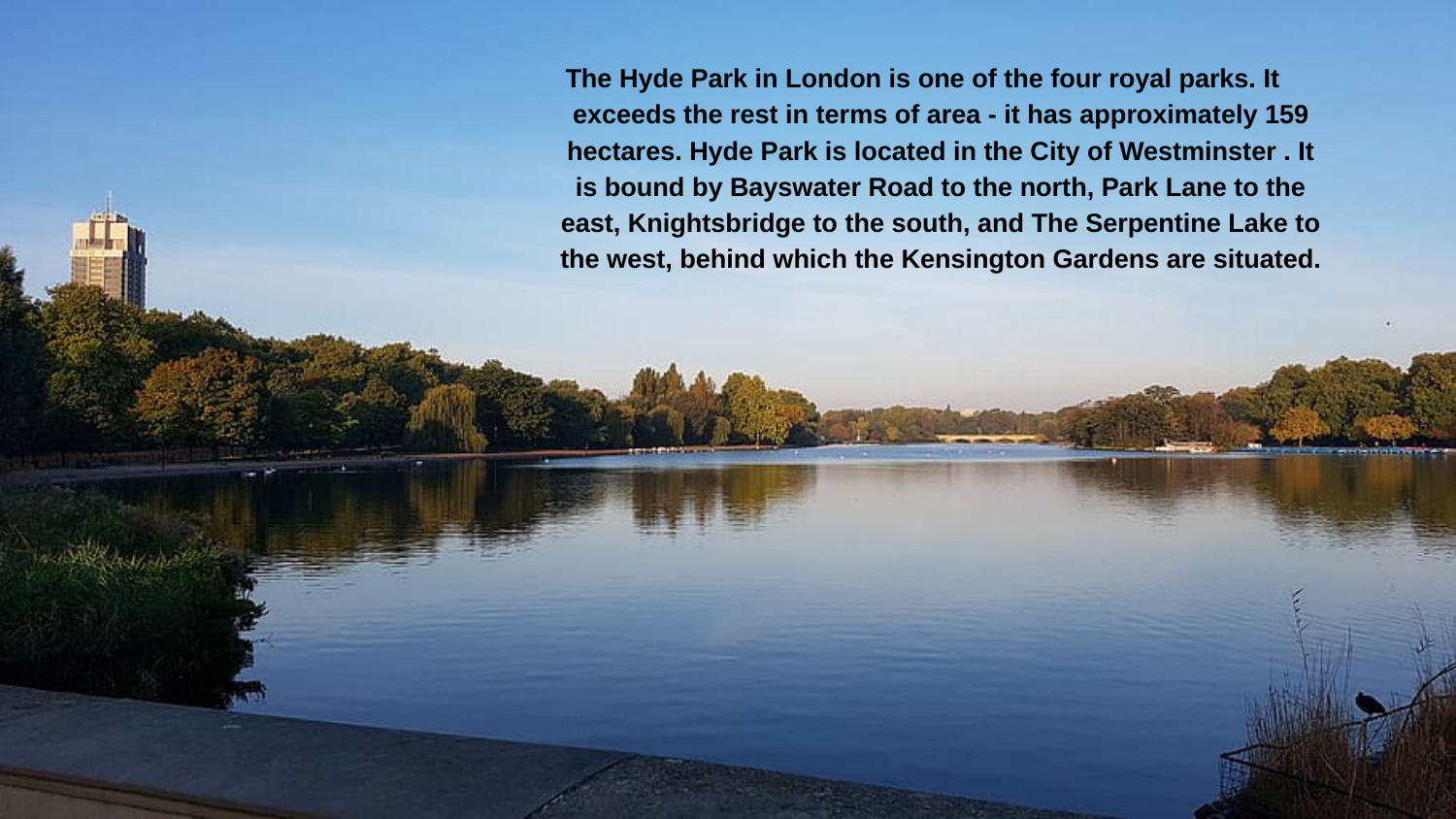

The Hyde Park in London is one of the four royal parks. It exceeds the rest in terms of area - it has approximately 159 hectares. Hyde Park is located in the City of Westminster . It is bound by Bayswater Road to the north, Park Lane to the east, Knightsbridge to the south, and The Serpentine Lake to the west, behind which the Kensington Gardens are situated.